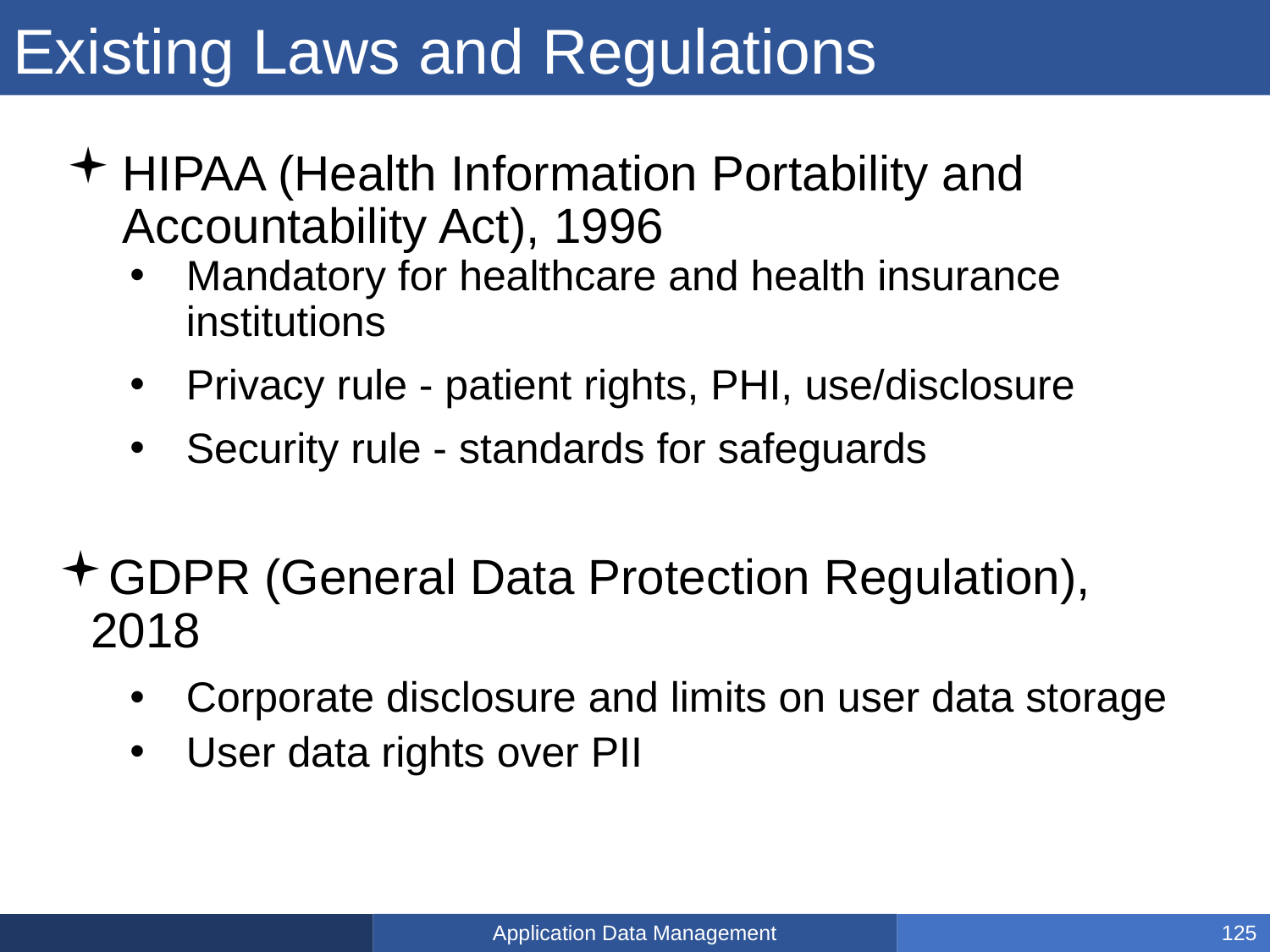

# Existing Laws and Regulations
HIPAA (Health Information Portability and Accountability Act), 1996
Mandatory for healthcare and health insurance institutions
Privacy rule - patient rights, PHI, use/disclosure
Security rule - standards for safeguards

GDPR (General Data Protection Regulation), 2018
Corporate disclosure and limits on user data storage
User data rights over PII
Application Data Management
125